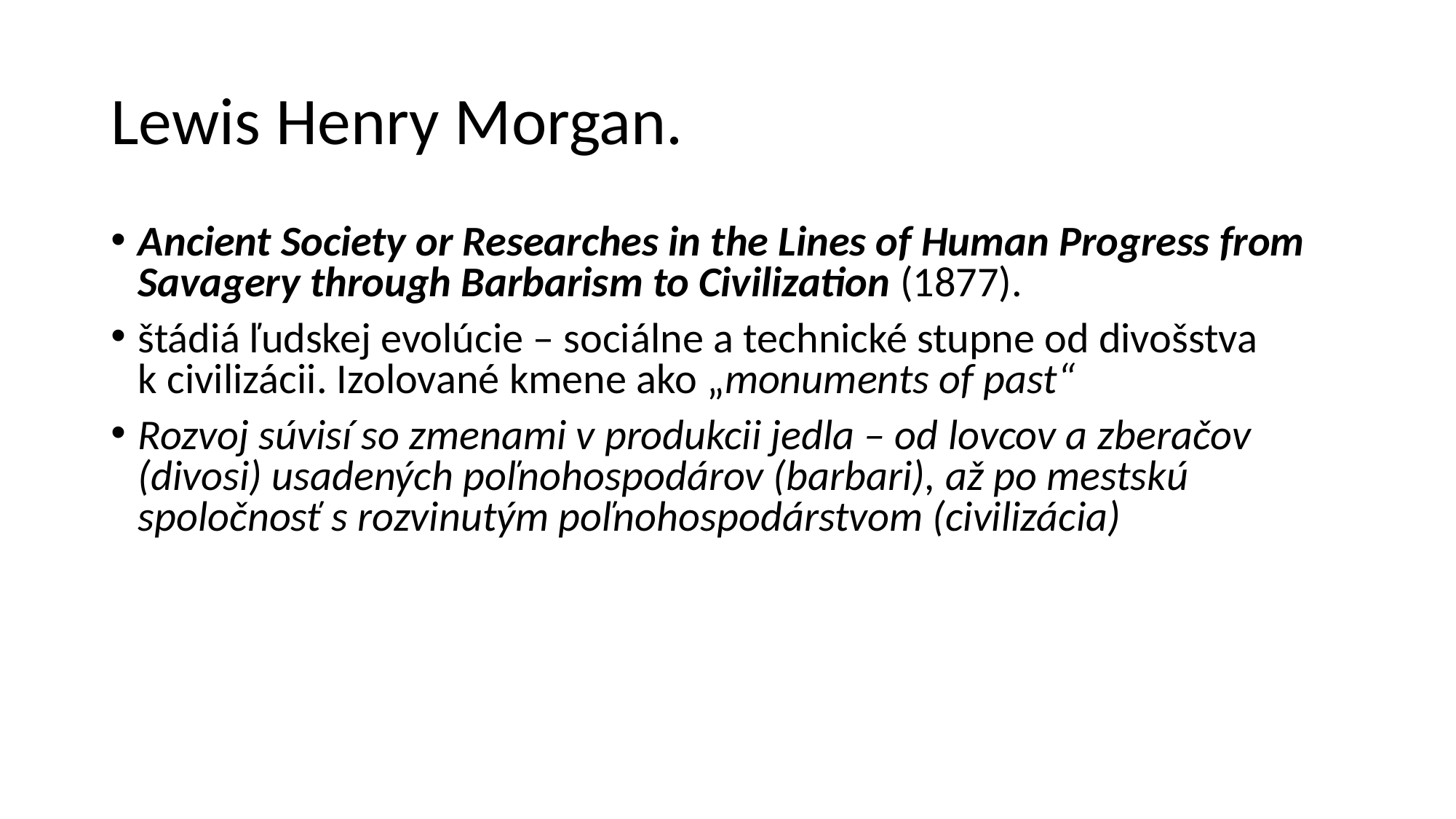

# Lewis Henry Morgan.
Ancient Society or Researches in the Lines of Human Progress from Savagery through Barbarism to Civilization (1877).
štádiá ľudskej evolúcie – sociálne a technické stupne od divošstva k civilizácii. Izolované kmene ako „monuments of past“
Rozvoj súvisí so zmenami v produkcii jedla – od lovcov a zberačov  (divosi) usadených poľnohospodárov (barbari), až po mestskú spoločnosť s rozvinutým poľnohospodárstvom (civilizácia)